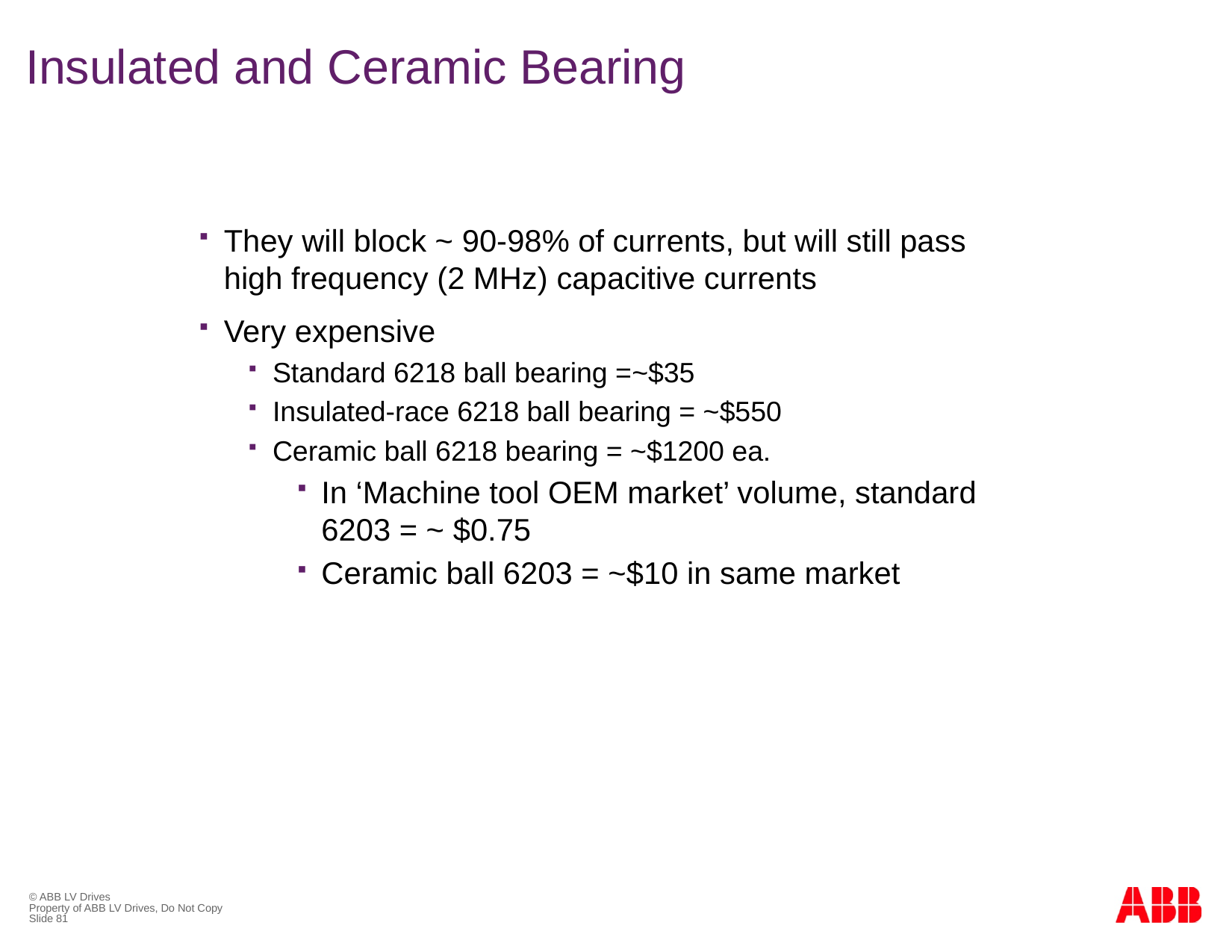

# Insulated and Ceramic Bearing
They will block ~ 90-98% of currents, but will still pass high frequency (2 MHz) capacitive currents
Very expensive
Standard 6218 ball bearing =~$35
Insulated-race 6218 ball bearing = ~$550
Ceramic ball 6218 bearing = ~$1200 ea.
In ‘Machine tool OEM market’ volume, standard 6203 = ~ $0.75
Ceramic ball 6203 = ~$10 in same market

© ABB LV Drives
Property of ABB LV Drives, Do Not Copy
Slide 81